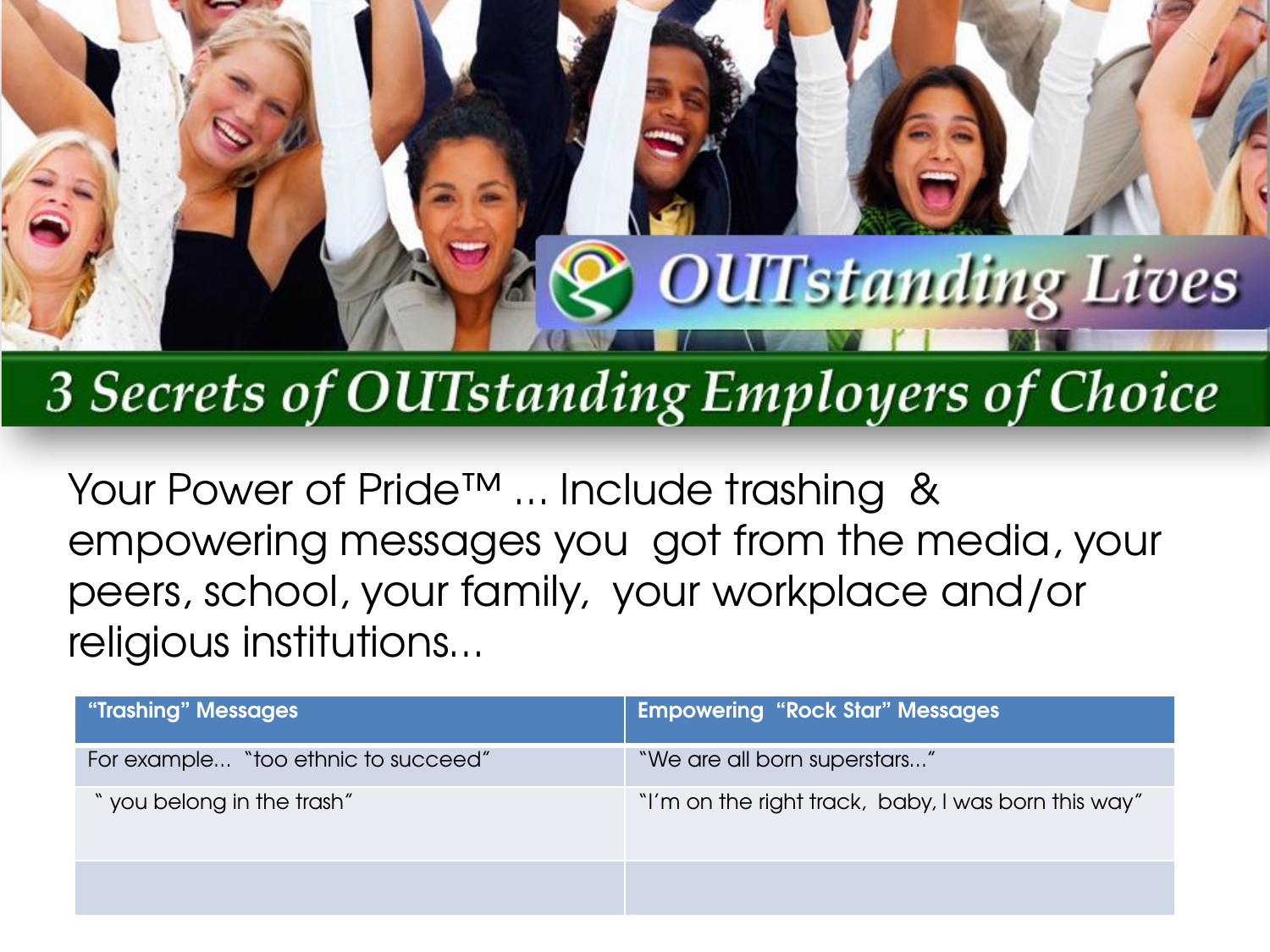

Your Power of Pride™ … Include trashing  & empowering messages you  got from the media, your  peers, school, your family,  your workplace and/or  religious institutions…

| “Trashing” Messages | Empowering “Rock Star” Messages |
| --- | --- |
| For example… “too ethnic to succeed” | “We are all born superstars…” |
| “ you belong in the trash” | “I’m on the right track, baby, I was born this way” |
|  |  |